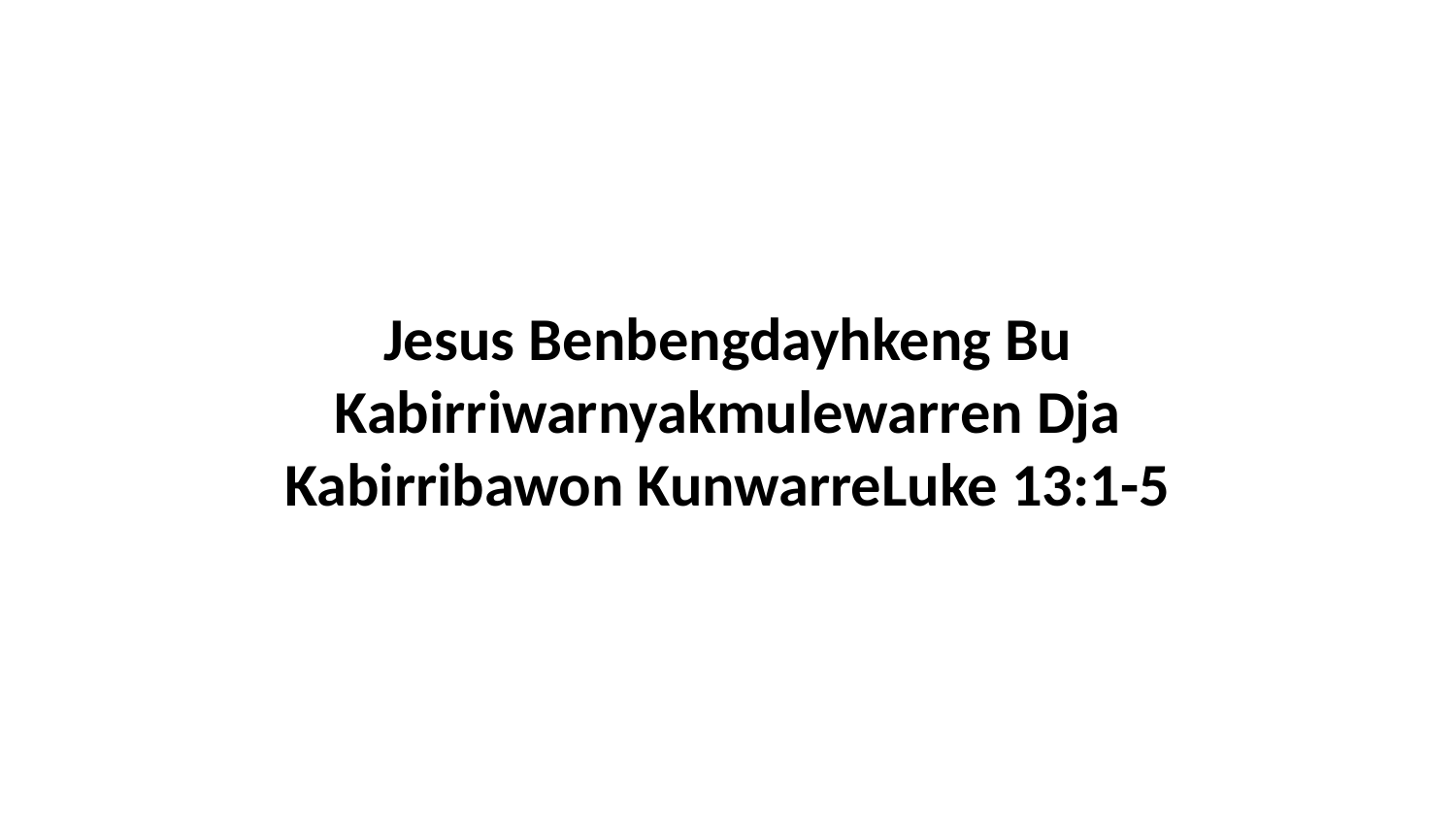

Jesus Benbengdayhkeng Bu Kabirriwarnyakmulewarren Dja Kabirribawon KunwarreLuke 13:1-5